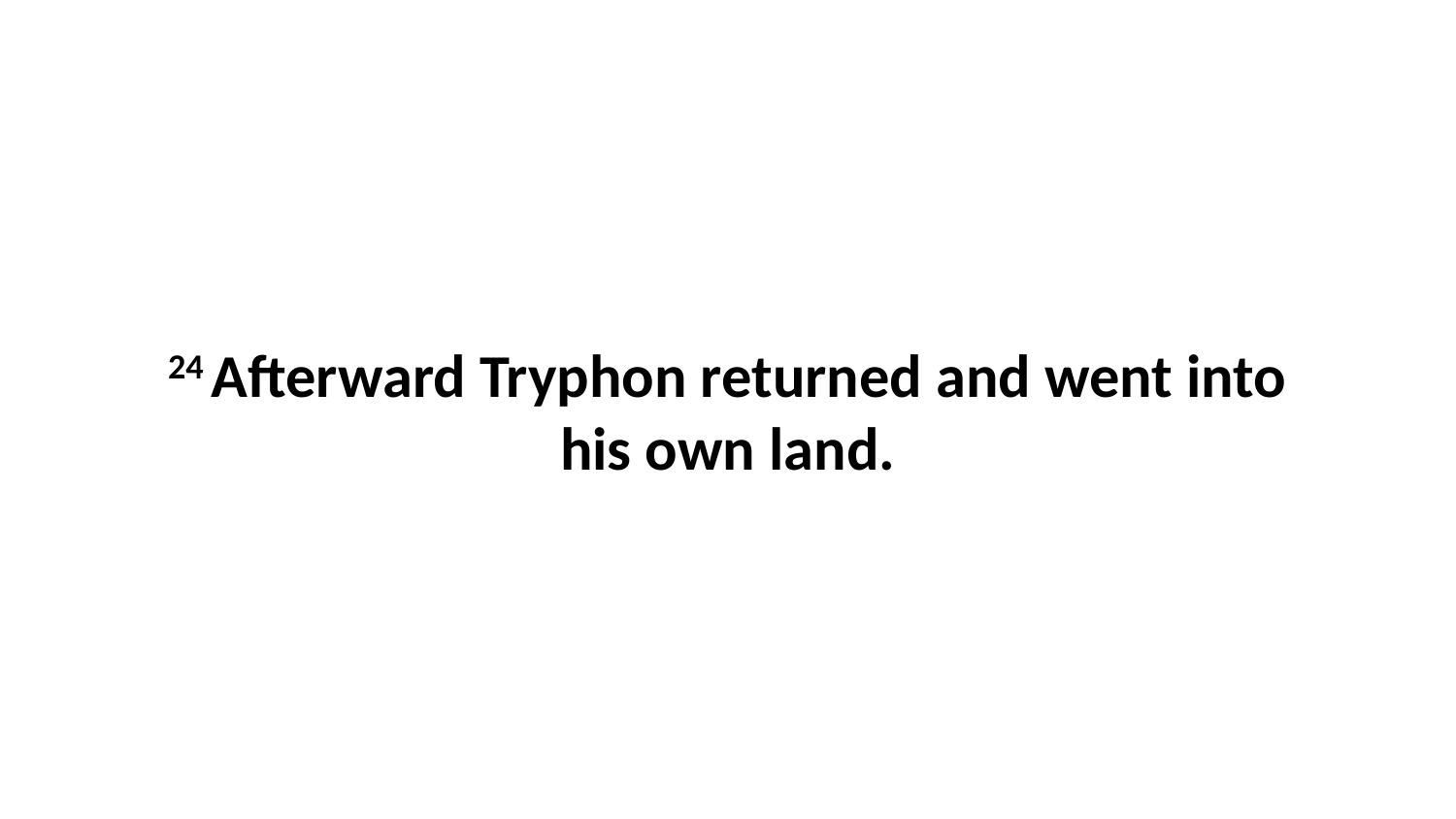

24 Afterward Tryphon returned and went into his own land.